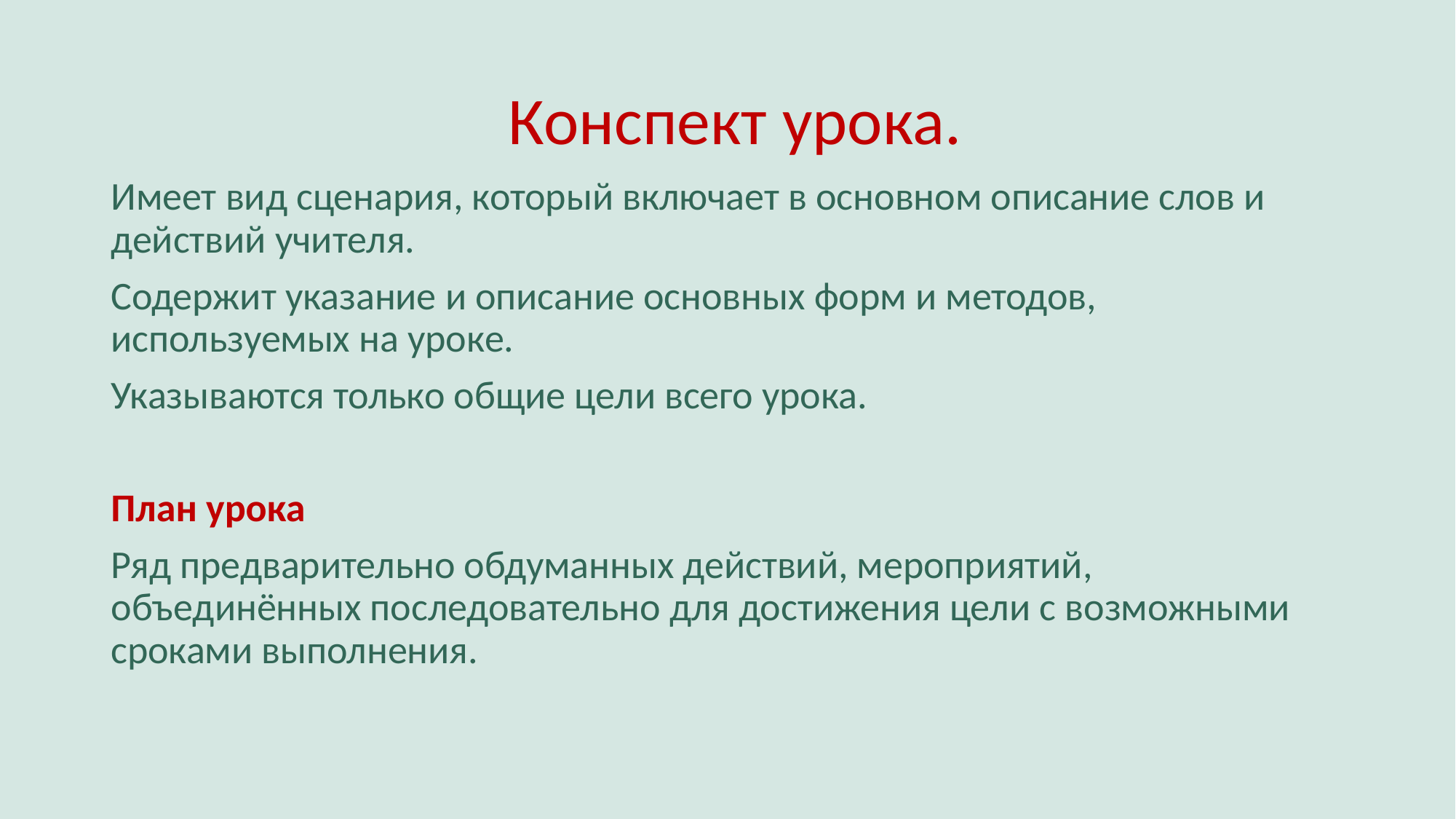

# Конспект урока.
Имеет вид сценария, который включает в основном описание слов и действий учителя.
Содержит указание и описание основных форм и методов, используемых на уроке.
Указываются только общие цели всего урока.

План урока
Ряд предварительно обдуманных действий, мероприятий, объединённых последовательно для достижения цели с возможными сроками выполнения.